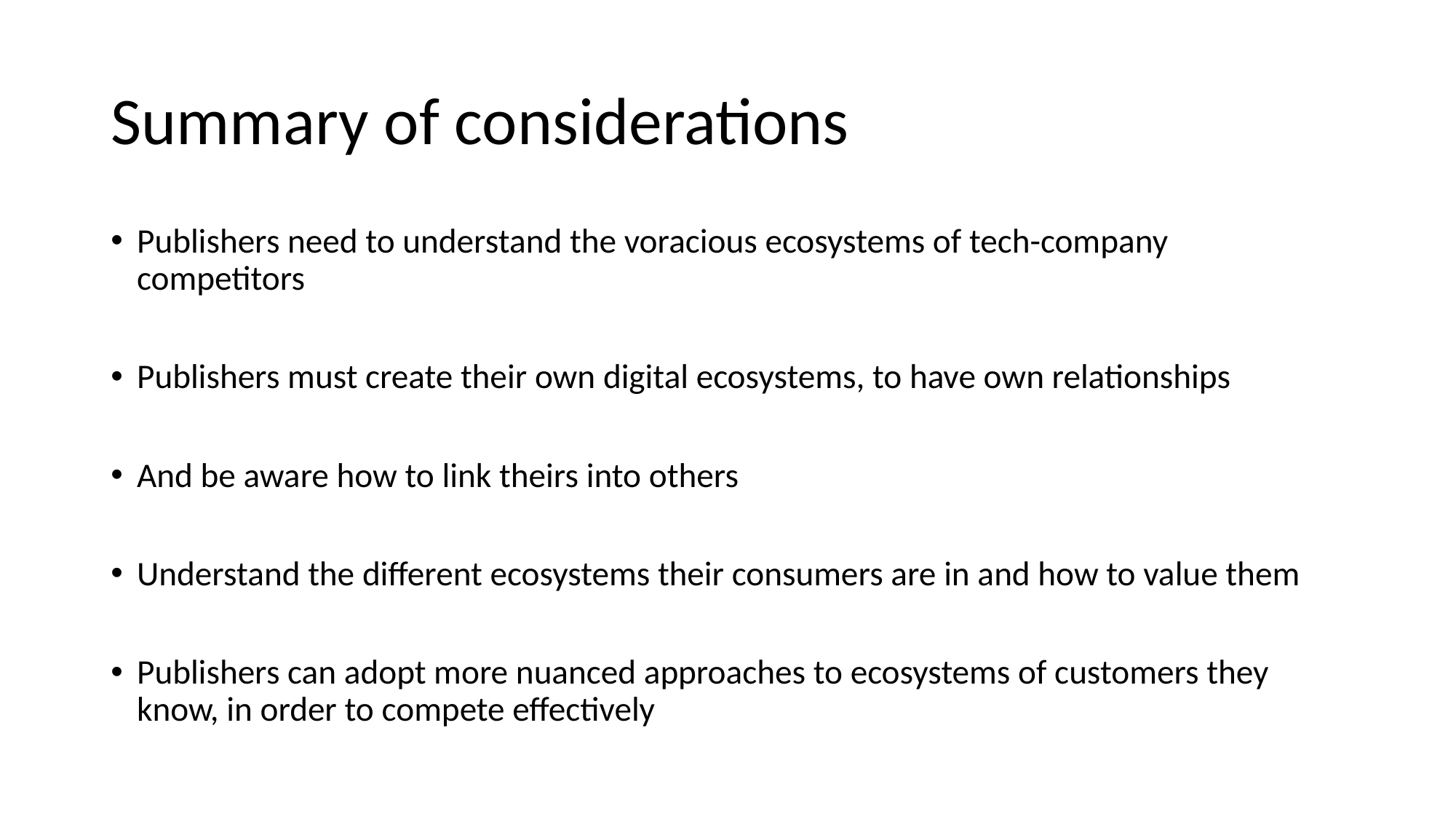

# Summary of considerations
Publishers need to understand the voracious ecosystems of tech-company competitors

Publishers must create their own digital ecosystems, to have own relationships

And be aware how to link theirs into others

Understand the different ecosystems their consumers are in and how to value them

Publishers can adopt more nuanced approaches to ecosystems of customers they know, in order to compete effectively